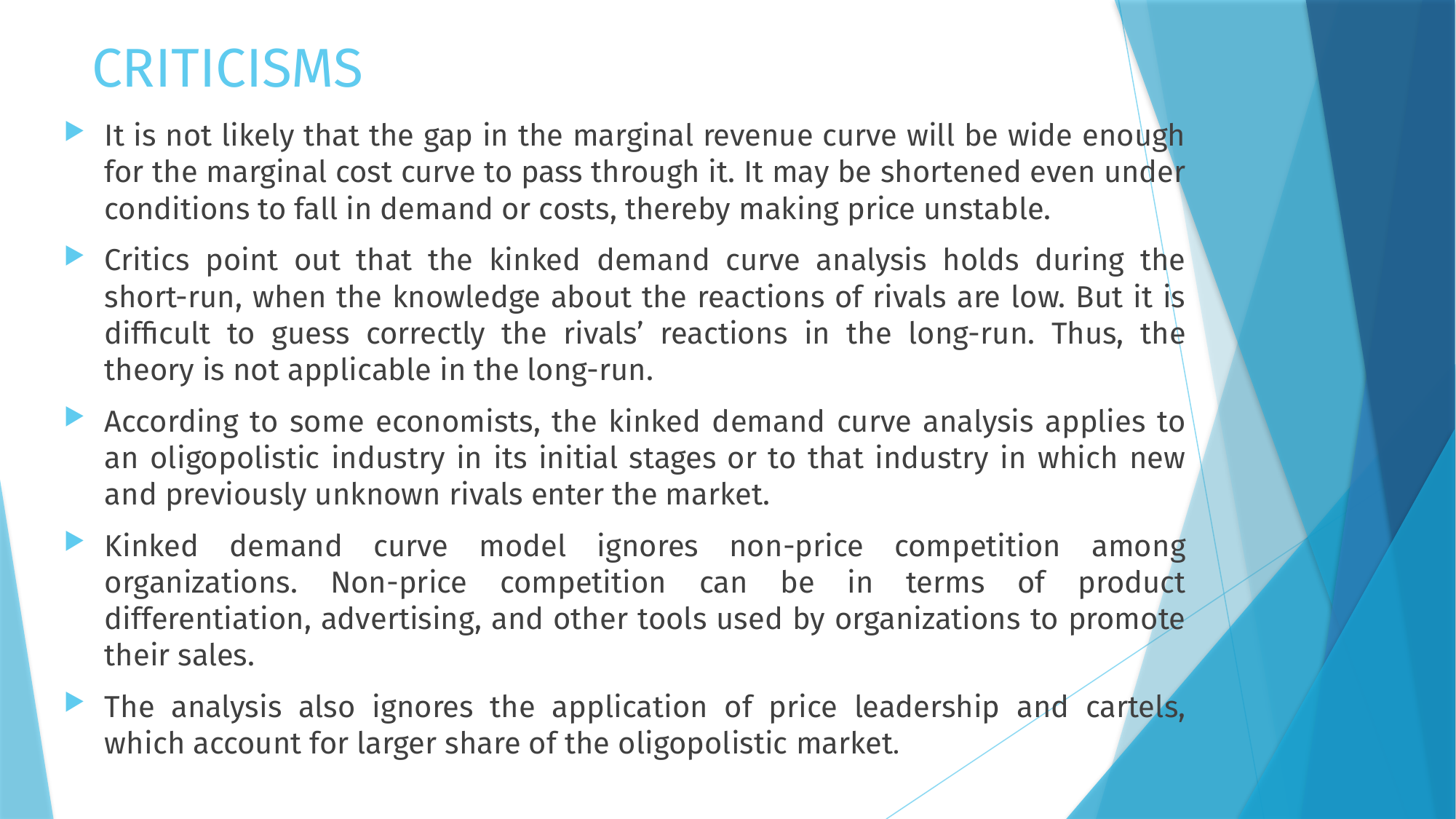

# CRITICISMS
It is not likely that the gap in the marginal revenue curve will be wide enough for the marginal cost curve to pass through it. It may be shortened even under conditions to fall in demand or costs, thereby making price unstable.
Critics point out that the kinked demand curve analysis holds during the short-run, when the knowledge about the reactions of rivals are low. But it is difficult to guess correctly the rivals’ reactions in the long-run. Thus, the theory is not applicable in the long-run.
According to some economists, the kinked demand curve analysis applies to an oligopolistic industry in its initial stages or to that industry in which new and previously unknown rivals enter the market.
Kinked demand curve model ignores non-price competition among organizations. Non-price competition can be in terms of product differentiation, advertising, and other tools used by organizations to promote their sales.
The analysis also ignores the application of price leadership and cartels, which account for larger share of the oligopolistic market.